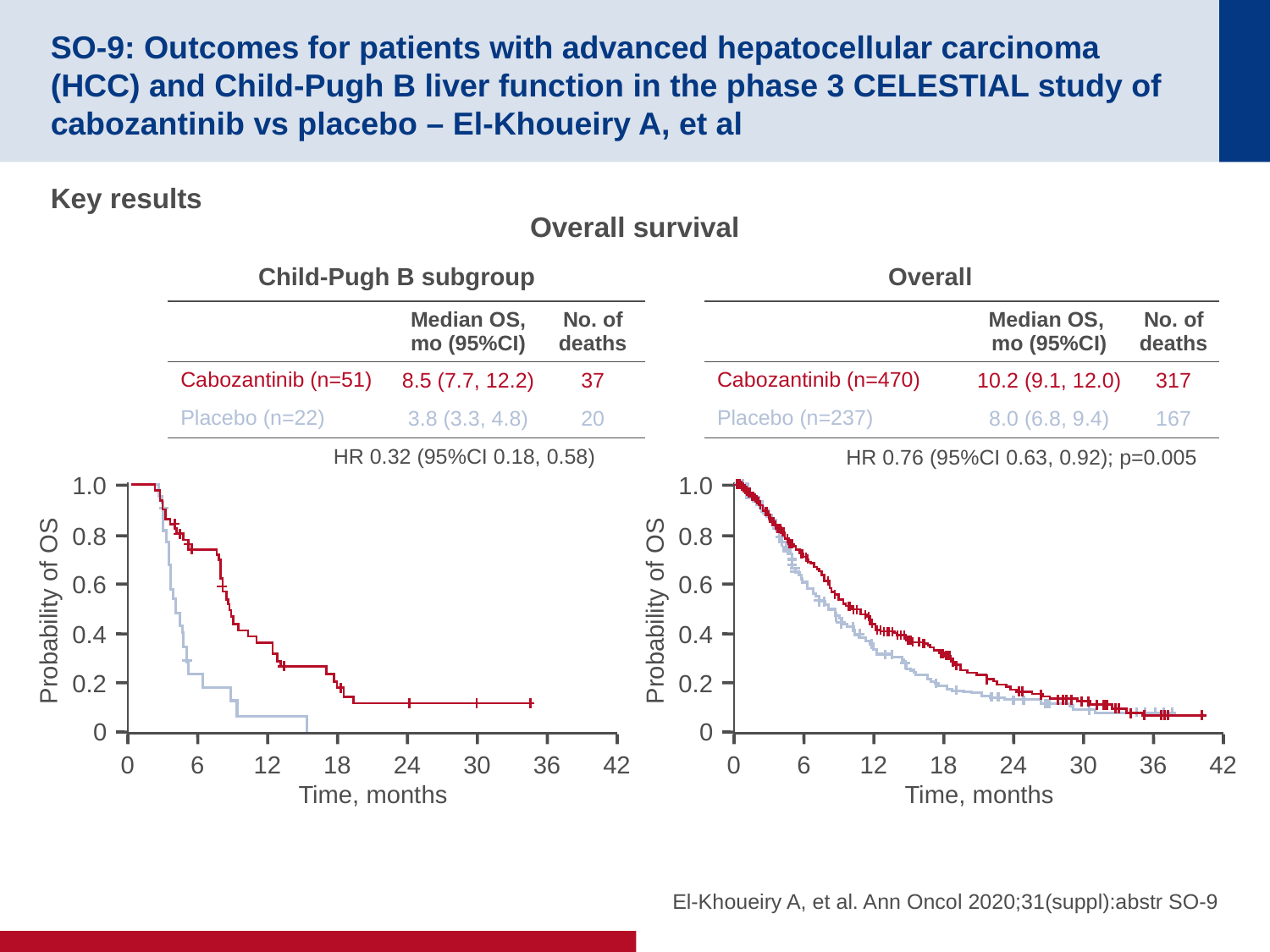

# SO-9: Outcomes for patients with advanced hepatocellular carcinoma (HCC) and Child-Pugh B liver function in the phase 3 CELESTIAL study of cabozantinib vs placebo – El-Khoueiry A, et al
Key results
Overall survival
Child-Pugh B subgroup
HR 0.32 (95%CI 0.18, 0.58)
Overall
HR 0.76 (95%CI 0.63, 0.92); p=0.005
|  | Median OS, mo (95%CI) | No. of deaths |
| --- | --- | --- |
| Cabozantinib (n=51) | 8.5 (7.7, 12.2) | 37 |
| Placebo (n=22) | 3.8 (3.3, 4.8) | 20 |
|  | Median OS, mo (95%CI) | No. of deaths |
| --- | --- | --- |
| Cabozantinib (n=470) | 10.2 (9.1, 12.0) | 317 |
| Placebo (n=237) | 8.0 (6.8, 9.4) | 167 |
1.0

0.8

0.6

Probability of OS
0.4

0.2

0

0
6
12
18
24
30
36
42
Time, months
1.0

0.8

0.6

Probability of OS
0.4

0.2

0

0
6
12
18
24
30
36
42
Time, months

El-Khoueiry A, et al. Ann Oncol 2020;31(suppl):abstr SO-9